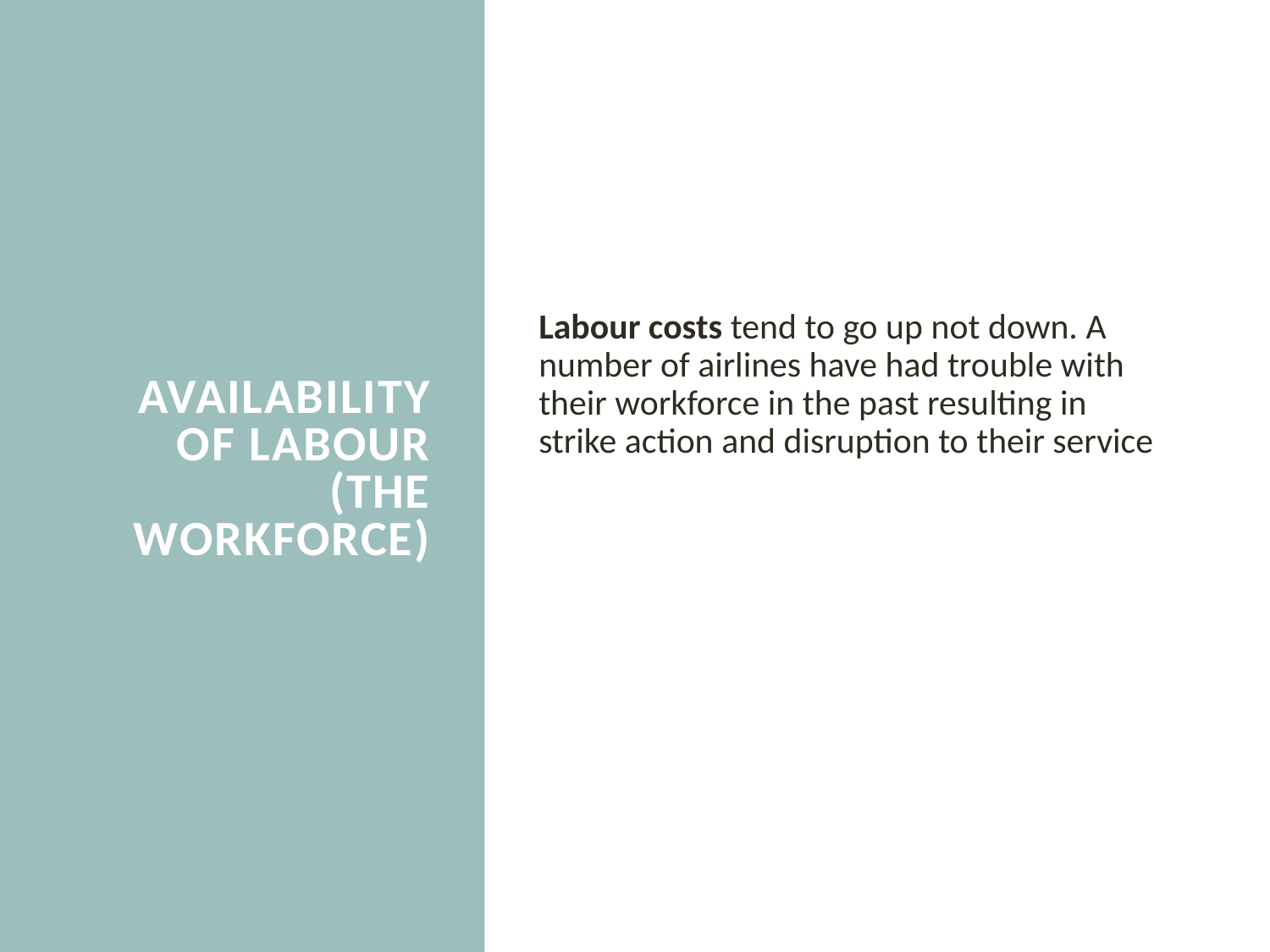

# Availability of labour (the workforce)
Labour costs tend to go up not down. A number of airlines have had trouble with their workforce in the past resulting in strike action and disruption to their service